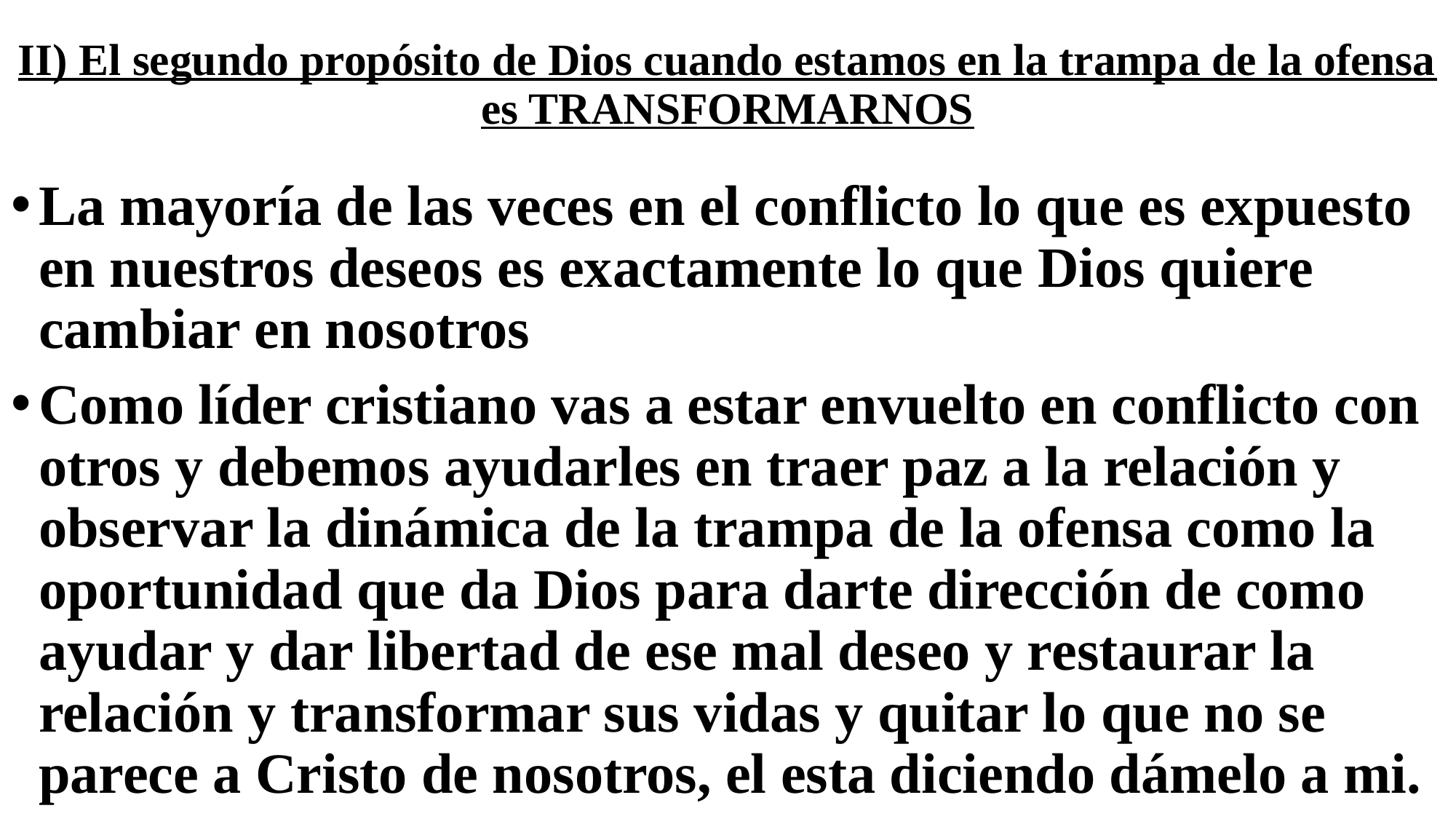

# II) El segundo propósito de Dios cuando estamos en la trampa de la ofensa es TRANSFORMARNOS
La mayoría de las veces en el conflicto lo que es expuesto en nuestros deseos es exactamente lo que Dios quiere cambiar en nosotros
Como líder cristiano vas a estar envuelto en conflicto con otros y debemos ayudarles en traer paz a la relación y observar la dinámica de la trampa de la ofensa como la oportunidad que da Dios para darte dirección de como ayudar y dar libertad de ese mal deseo y restaurar la relación y transformar sus vidas y quitar lo que no se parece a Cristo de nosotros, el esta diciendo dámelo a mi.